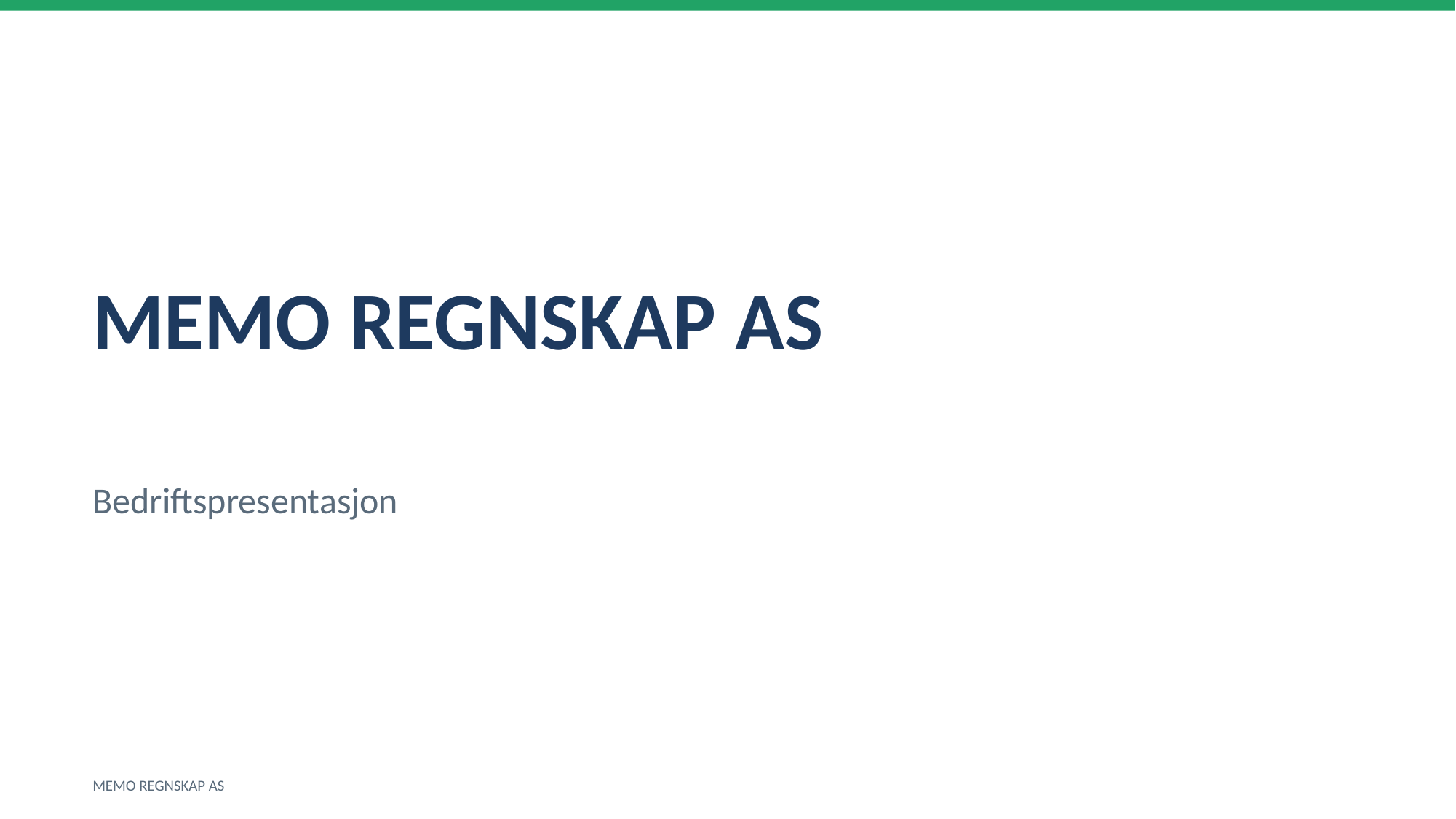

MEMO REGNSKAP AS
Bedriftspresentasjon
MEMO REGNSKAP AS